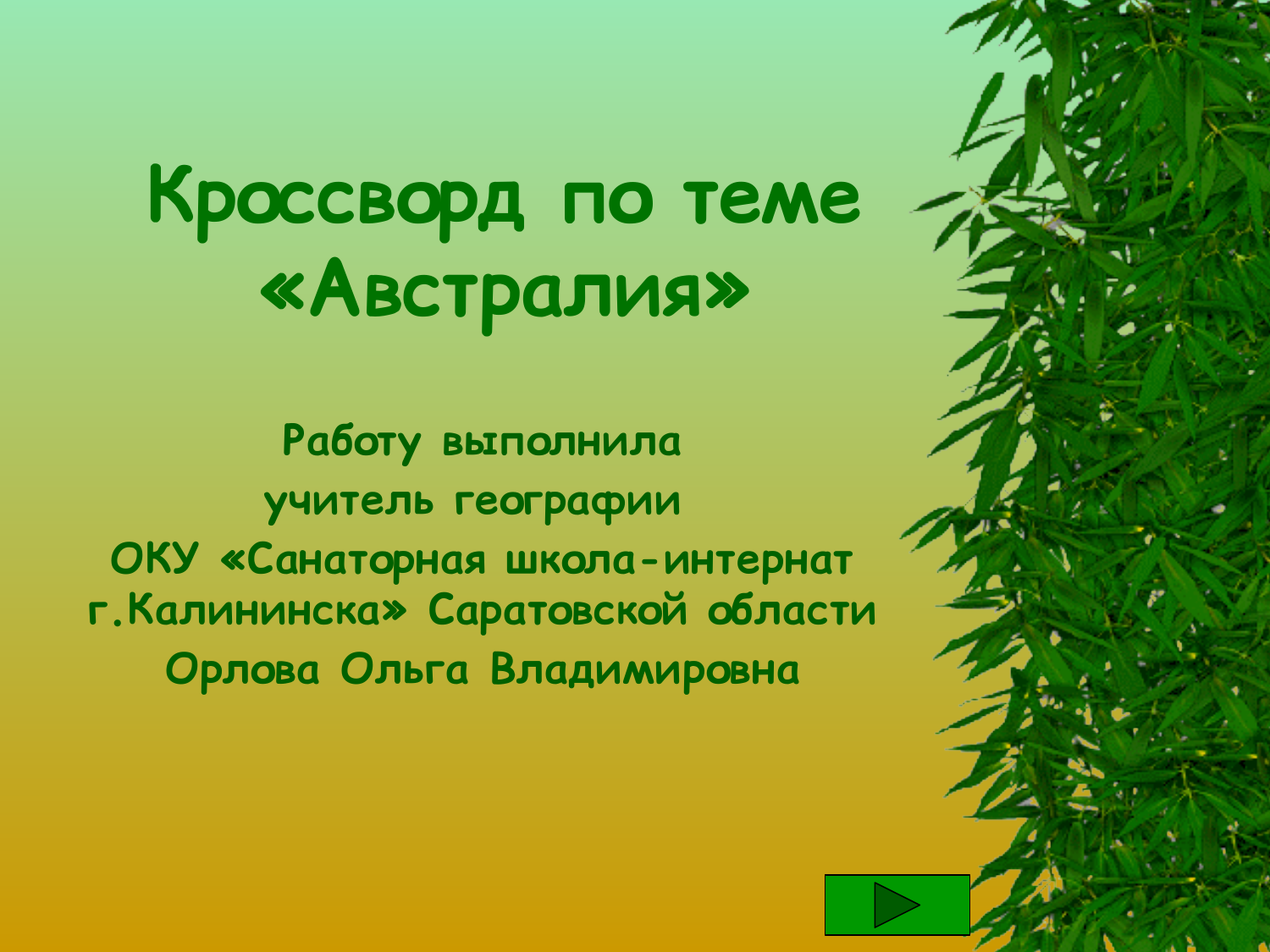

# Кроссворд по теме «Австралия»
Работу выполнила
учитель географии
ОКУ «Санаторная школа-интернат г.Калининска» Саратовской области
Орлова Ольга Владимировна